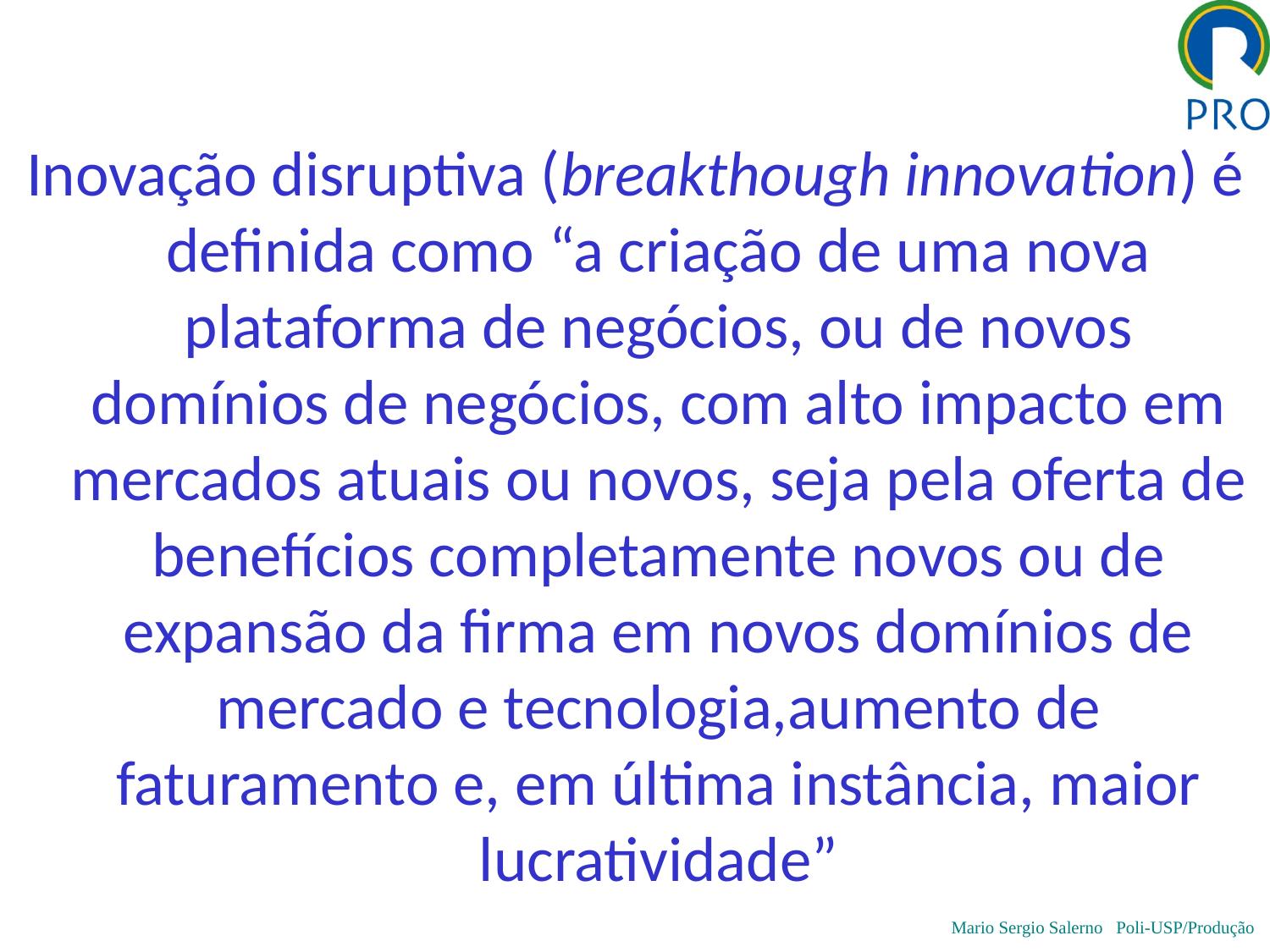

#
Inovação disruptiva (breakthough innovation) é definida como “a criação de uma nova plataforma de negócios, ou de novos domínios de negócios, com alto impacto em mercados atuais ou novos, seja pela oferta de benefícios completamente novos ou de expansão da firma em novos domínios de mercado e tecnologia,aumento de faturamento e, em última instância, maior lucratividade”

Mario Sergio Salerno   Poli-USP/Produção